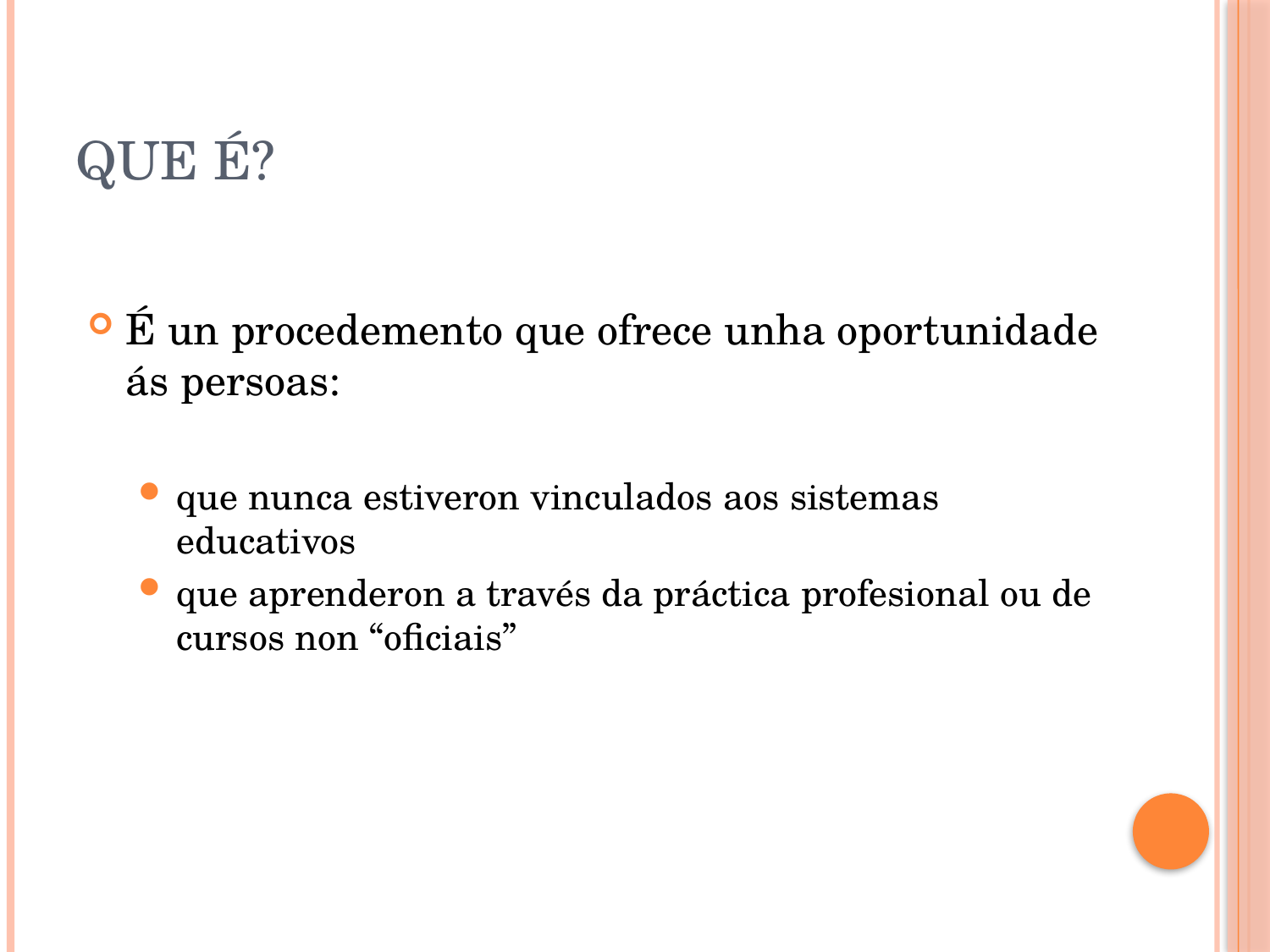

# Que é?
É un procedemento que ofrece unha oportunidade ás persoas:

que nunca estiveron vinculados aos sistemas educativos
que aprenderon a través da práctica profesional ou de cursos non “oficiais”